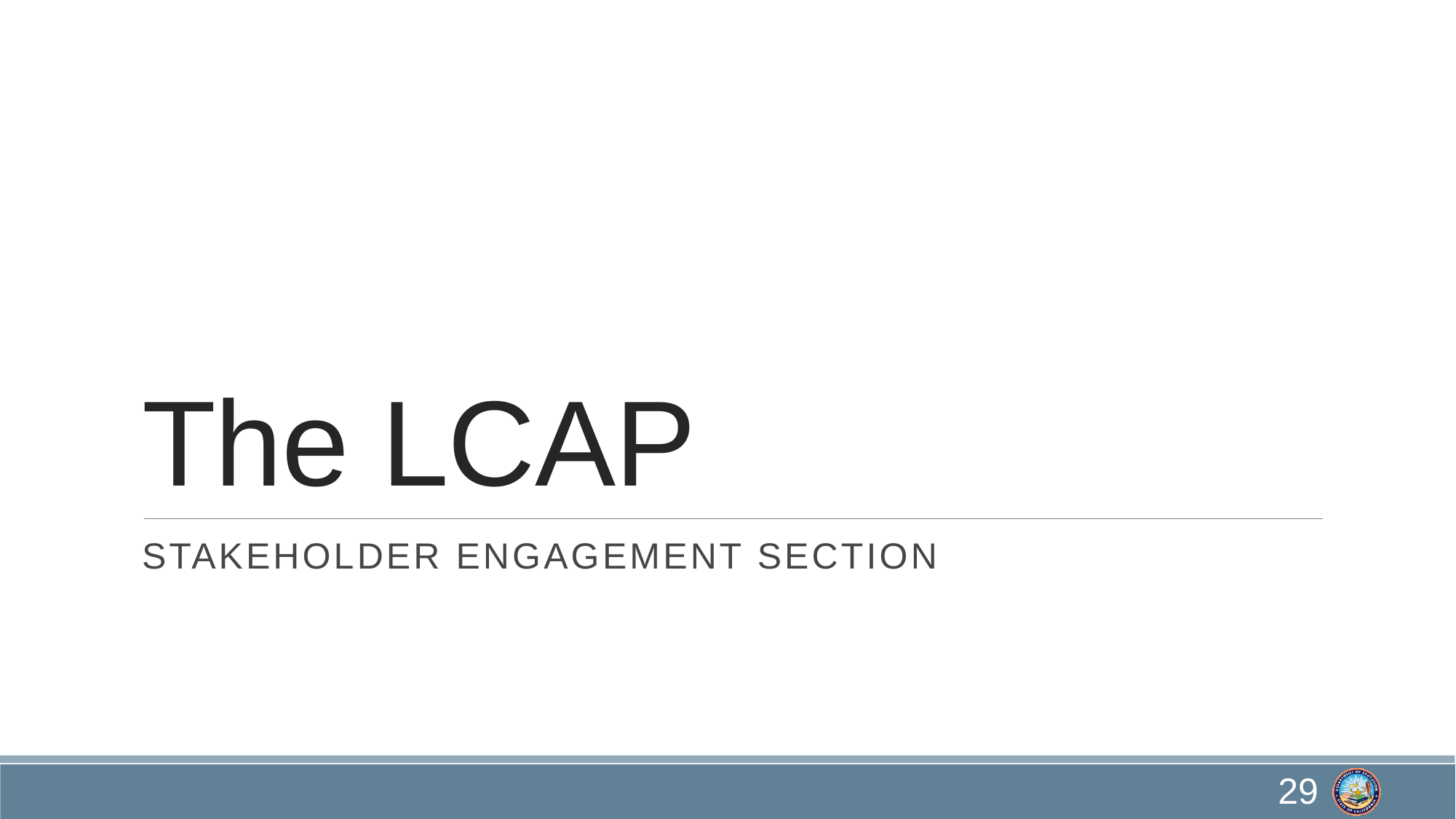

# The LCAP
Stakeholder Engagement Section
29